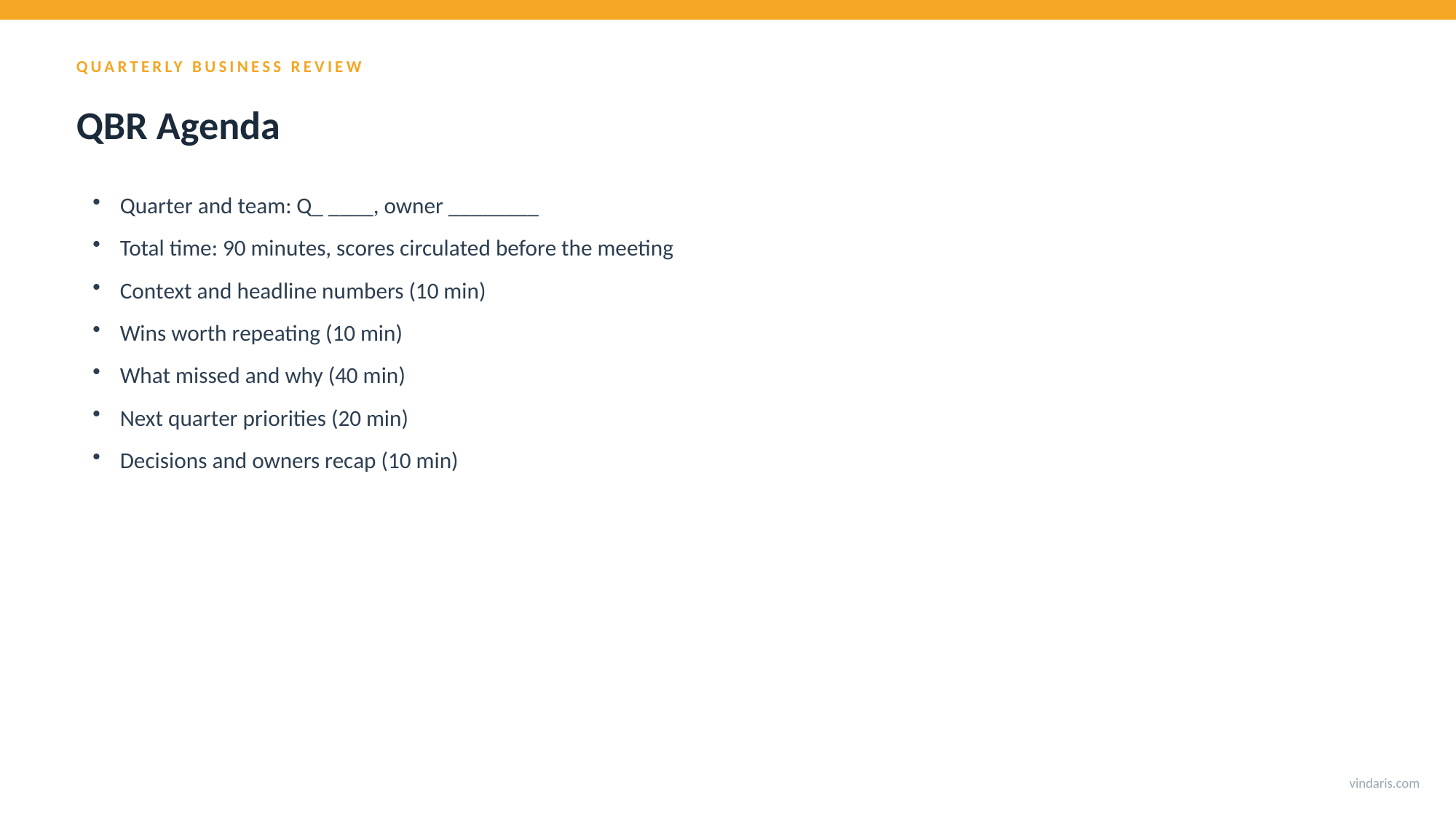

QUARTERLY BUSINESS REVIEW
QBR Agenda
Quarter and team: Q_ ____, owner ________
Total time: 90 minutes, scores circulated before the meeting
Context and headline numbers (10 min)
Wins worth repeating (10 min)
What missed and why (40 min)
Next quarter priorities (20 min)
Decisions and owners recap (10 min)